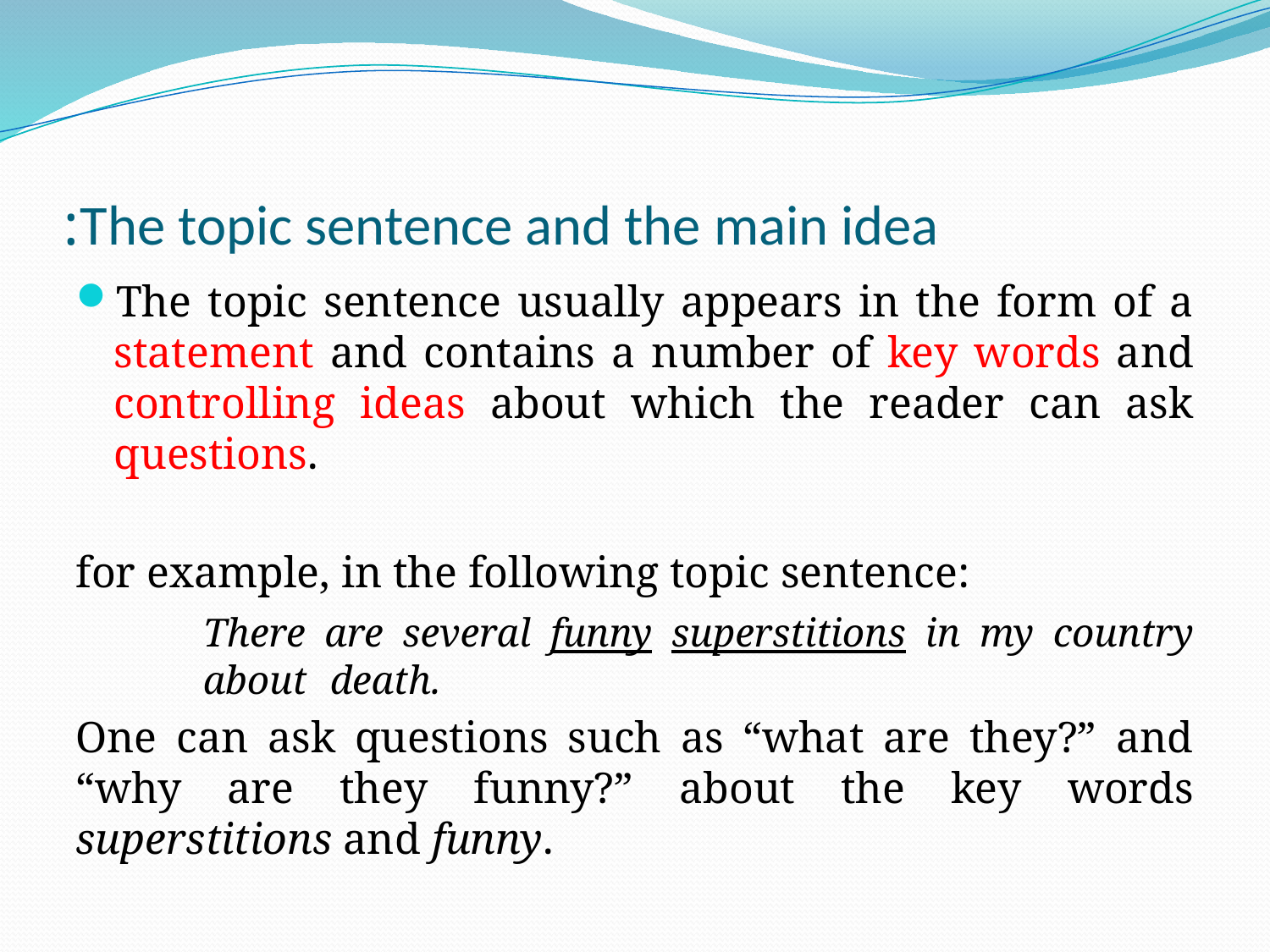

# The topic sentence and the main idea:
The topic sentence usually appears in the form of a statement and contains a number of key words and controlling ideas about which the reader can ask questions.

for example, in the following topic sentence:
	There are several funny superstitions in my country 	about 	death.
One can ask questions such as “what are they?” and “why are they funny?” about the key words superstitions and funny.